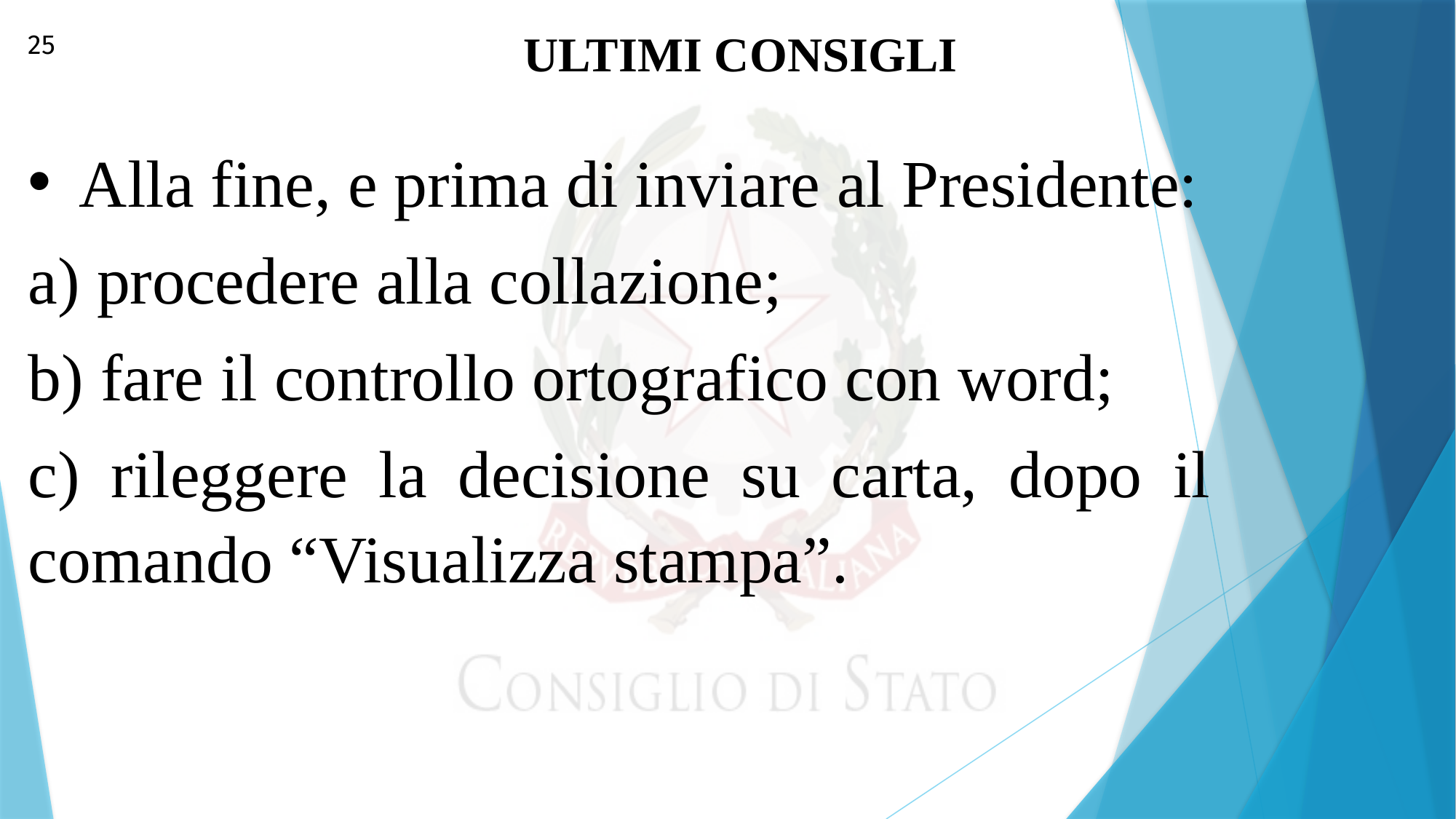

ULTIMI CONSIGLI
25
 Alla fine, e prima di inviare al Presidente:
a) procedere alla collazione;
b) fare il controllo ortografico con word;
c) rileggere la decisione su carta, dopo il comando “Visualizza stampa”.